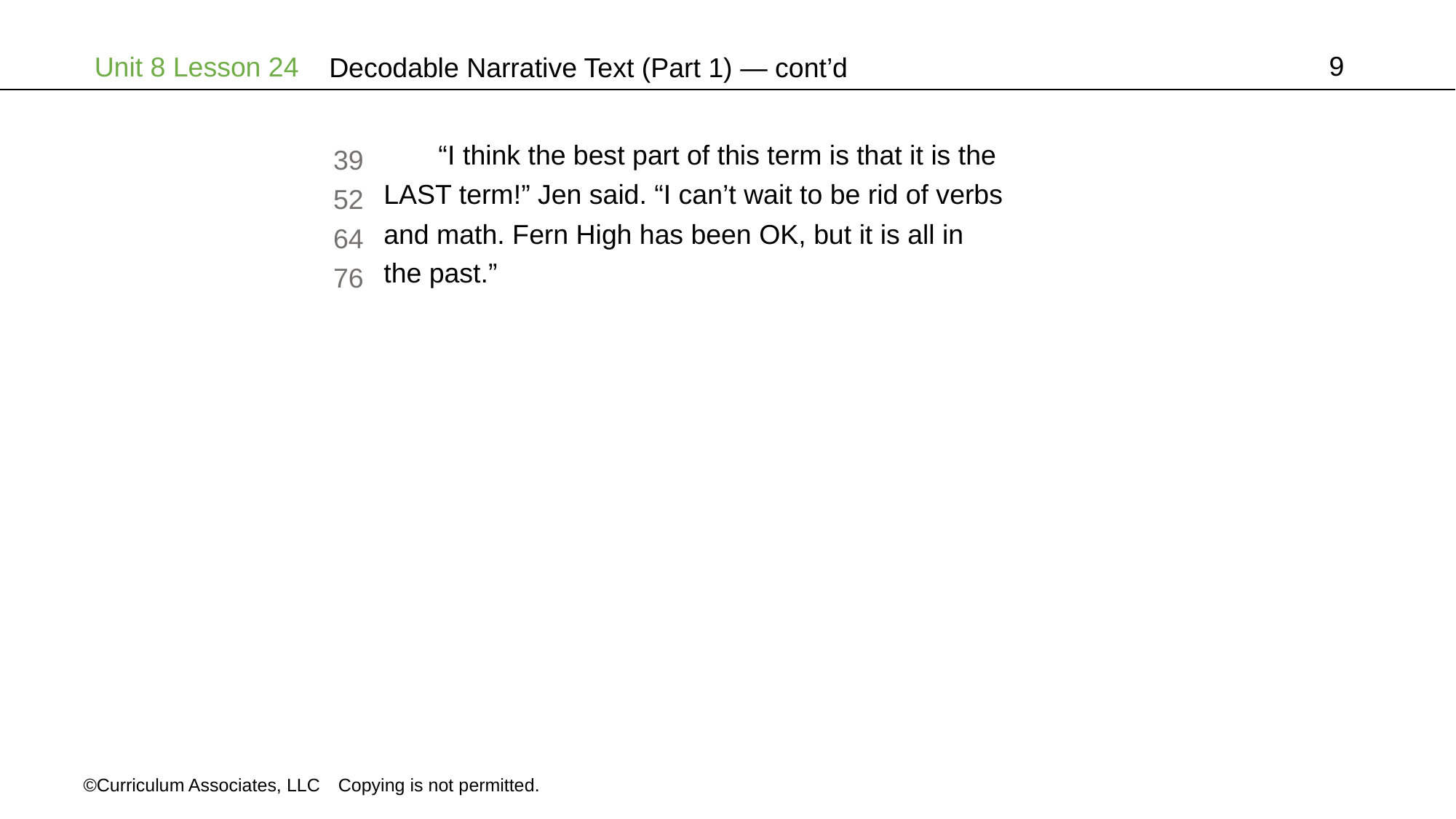

9
# Decodable Narrative Text (Part 1) — cont’d
“I think the best part of this term is that it is the
LAST term!” Jen said. “I can’t wait to be rid of verbs
and math. Fern High has been OK, but it is all in
the past.”
39
52
64
76